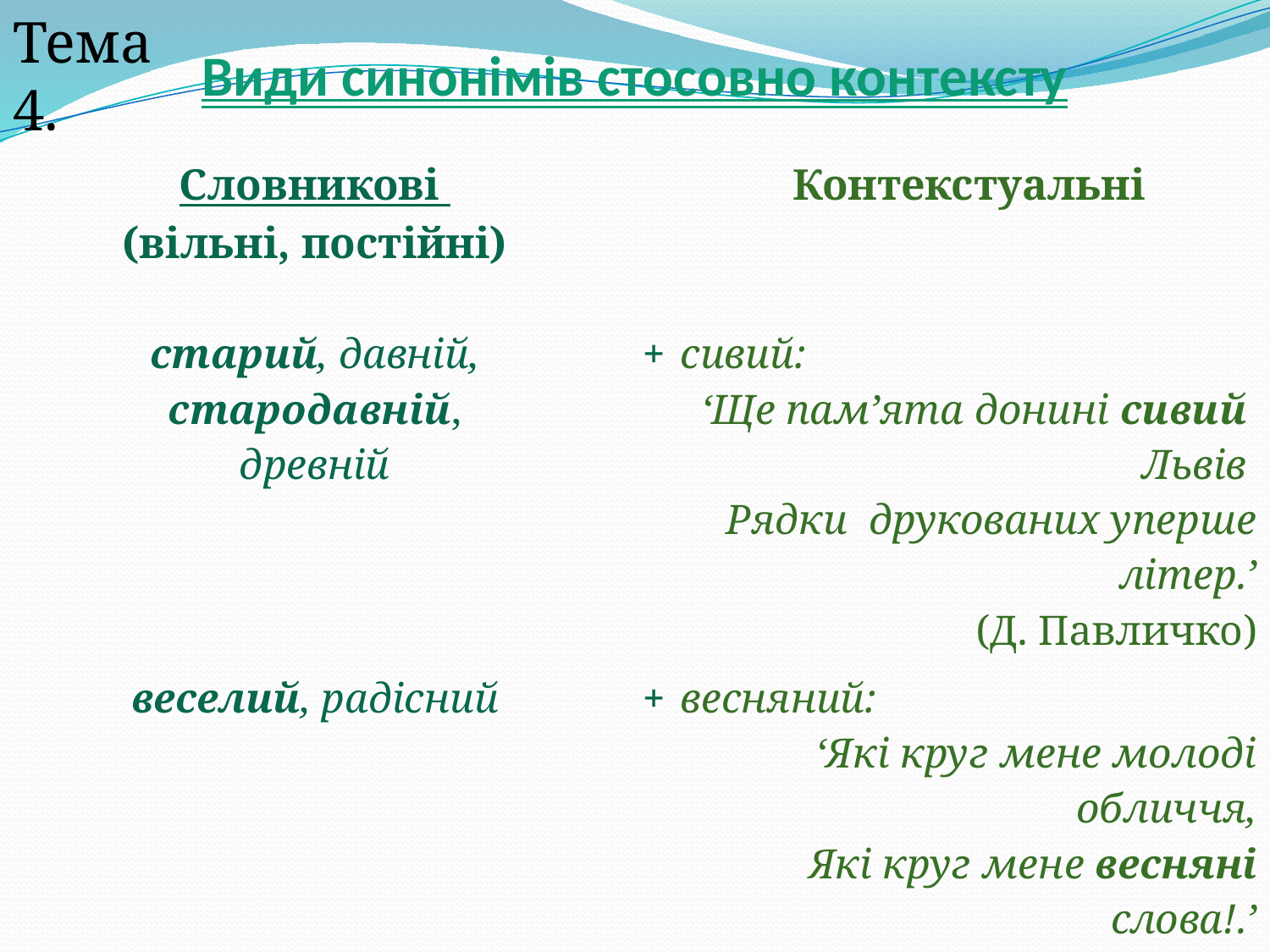

Тема 4.
# Види синонімів стосовно контексту
| Словникові (вільні, постійні) |  | Контекстуальні |
| --- | --- | --- |
| старий, давній, стародавній, древній | + | сивий: ‘Ще пам’ята донині сивий Львів Рядки друкованих уперше літер.’ (Д. Павличко) |
| веселий, радісний | + | весняний: ‘Які круг мене молоді обличчя, Які круг мене весняні слова!.’ (М. Рильський) |